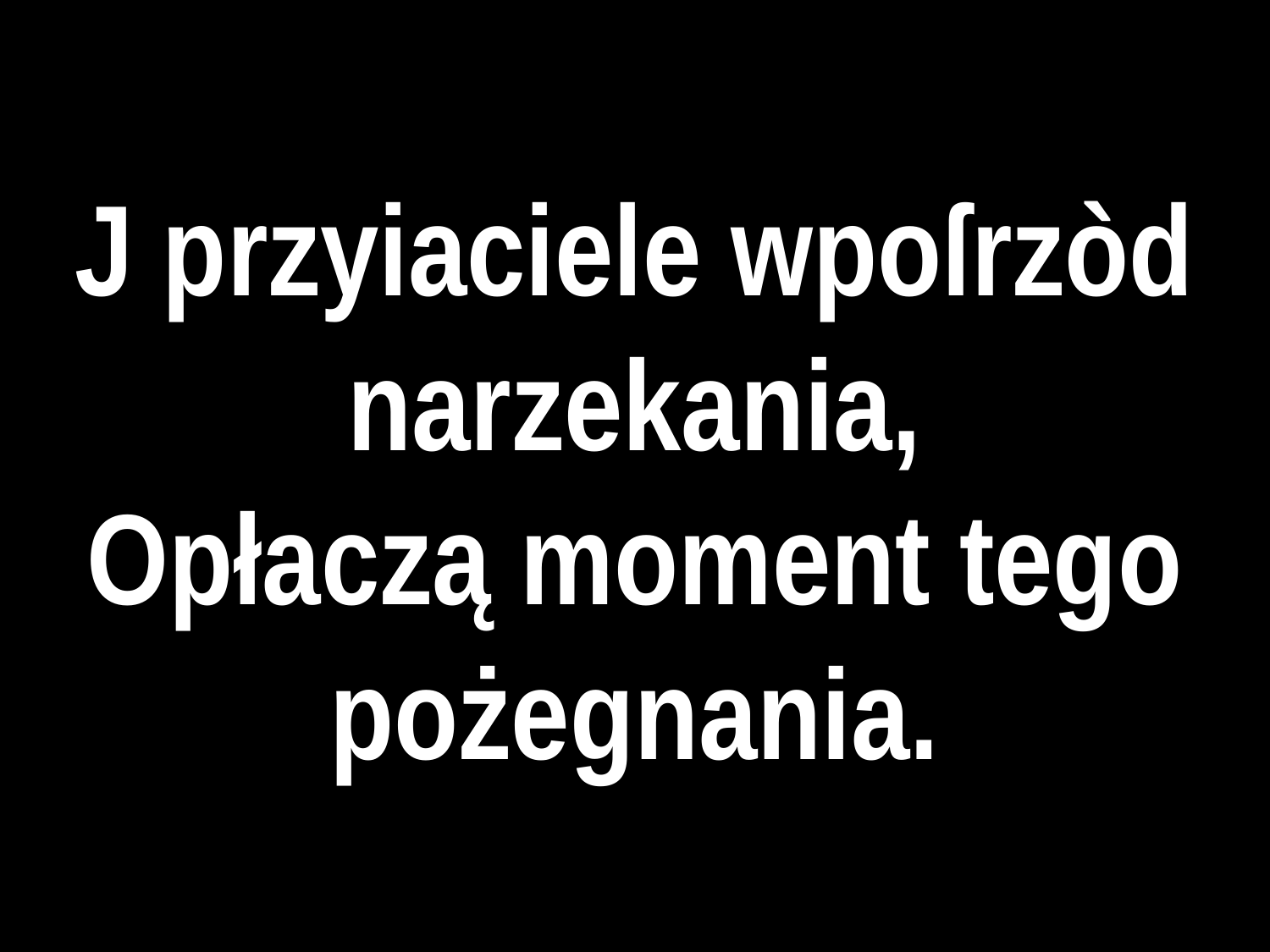

# J przyiaciele wpoſrzòd narzekania,
Opłaczą moment tego pożegnania.